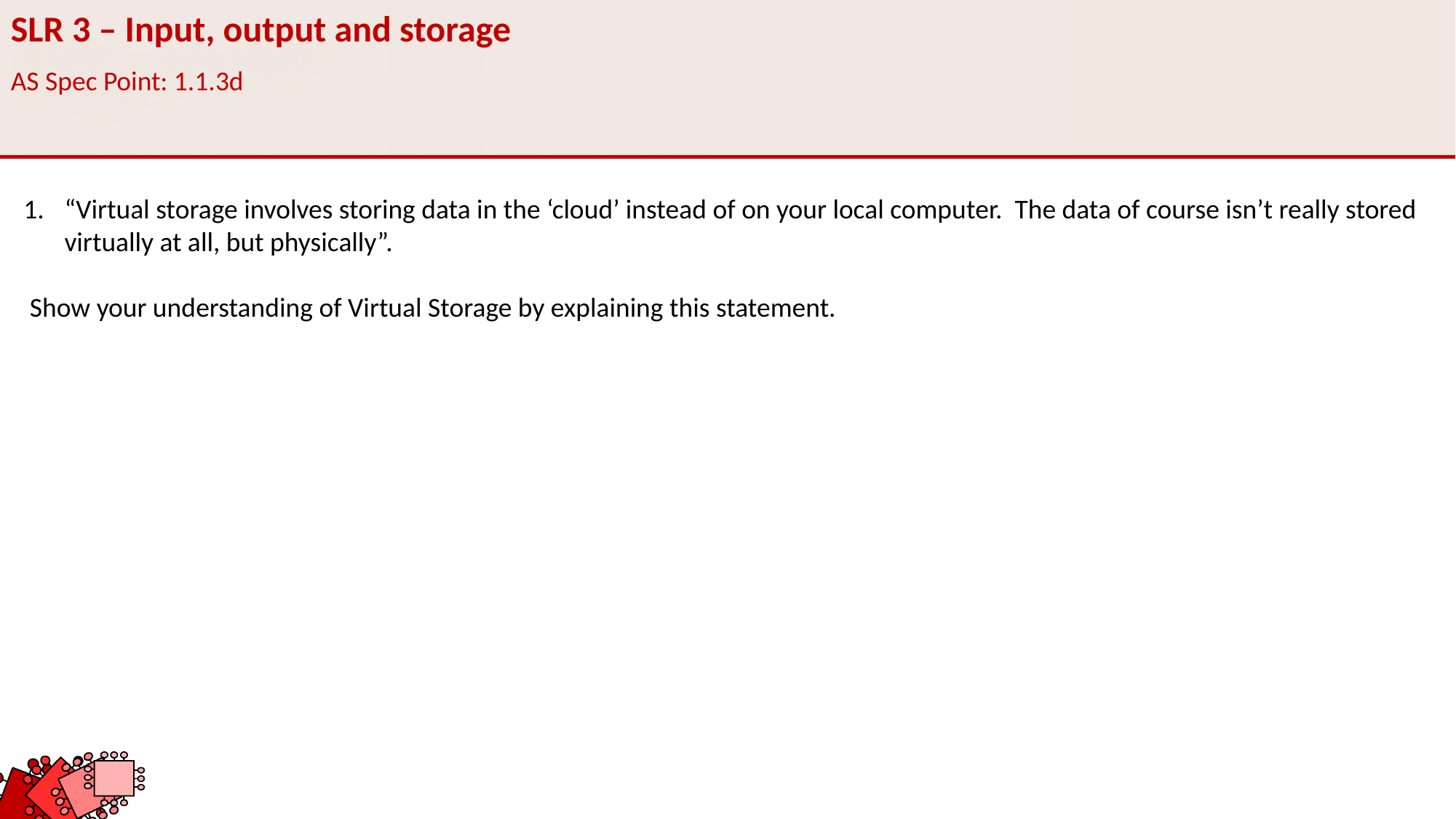

SLR 3 – Input, output and storage
AS Spec Point: 1.1.3d
“Virtual storage involves storing data in the ‘cloud’ instead of on your local computer.  The data of course isn’t really stored virtually at all, but physically”.

 Show your understanding of Virtual Storage by explaining this statement.